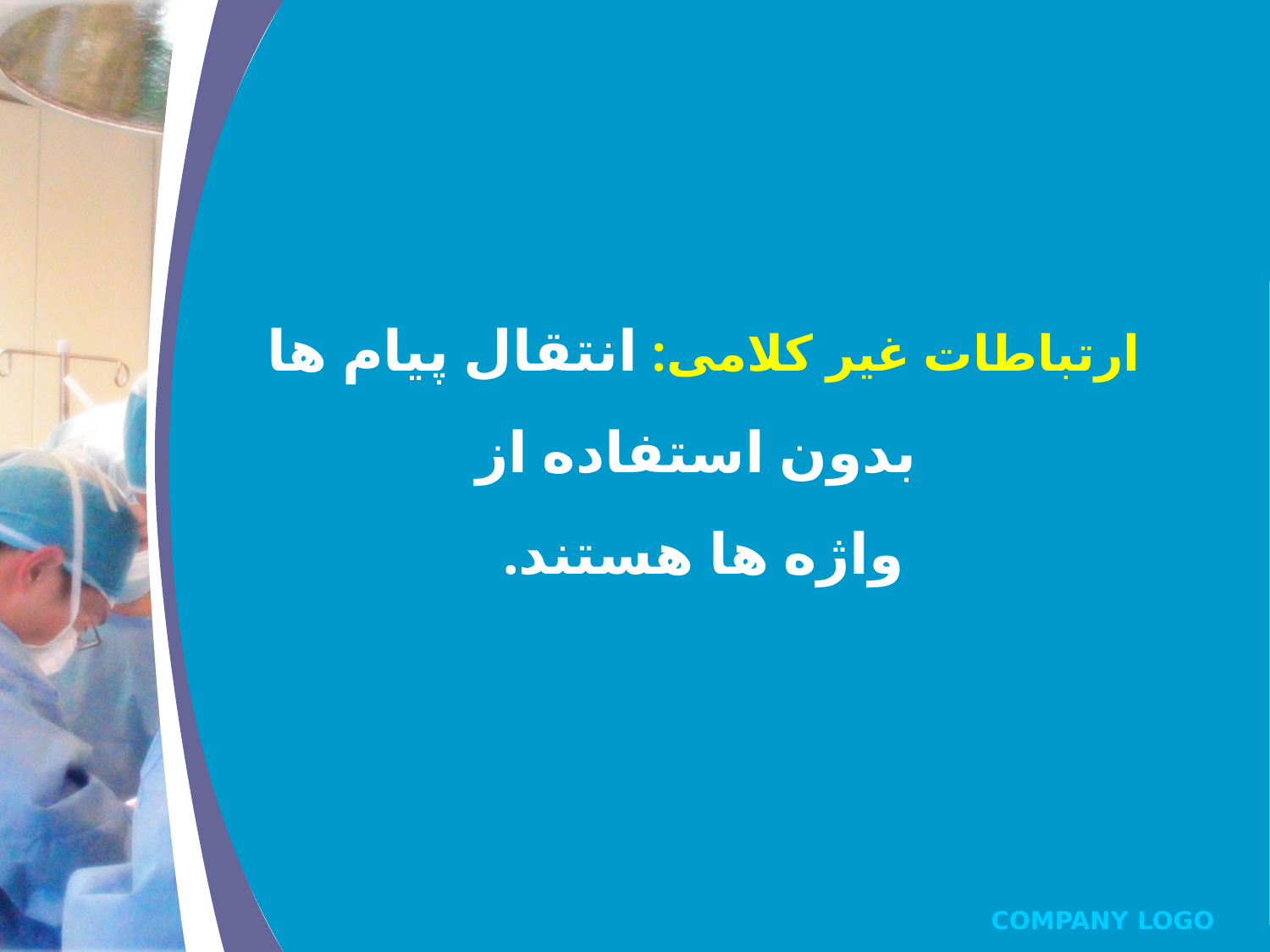

ارتباطات غیر کلامی: انتقال پیام ها بدون استفاده از
واژه ها هستند.